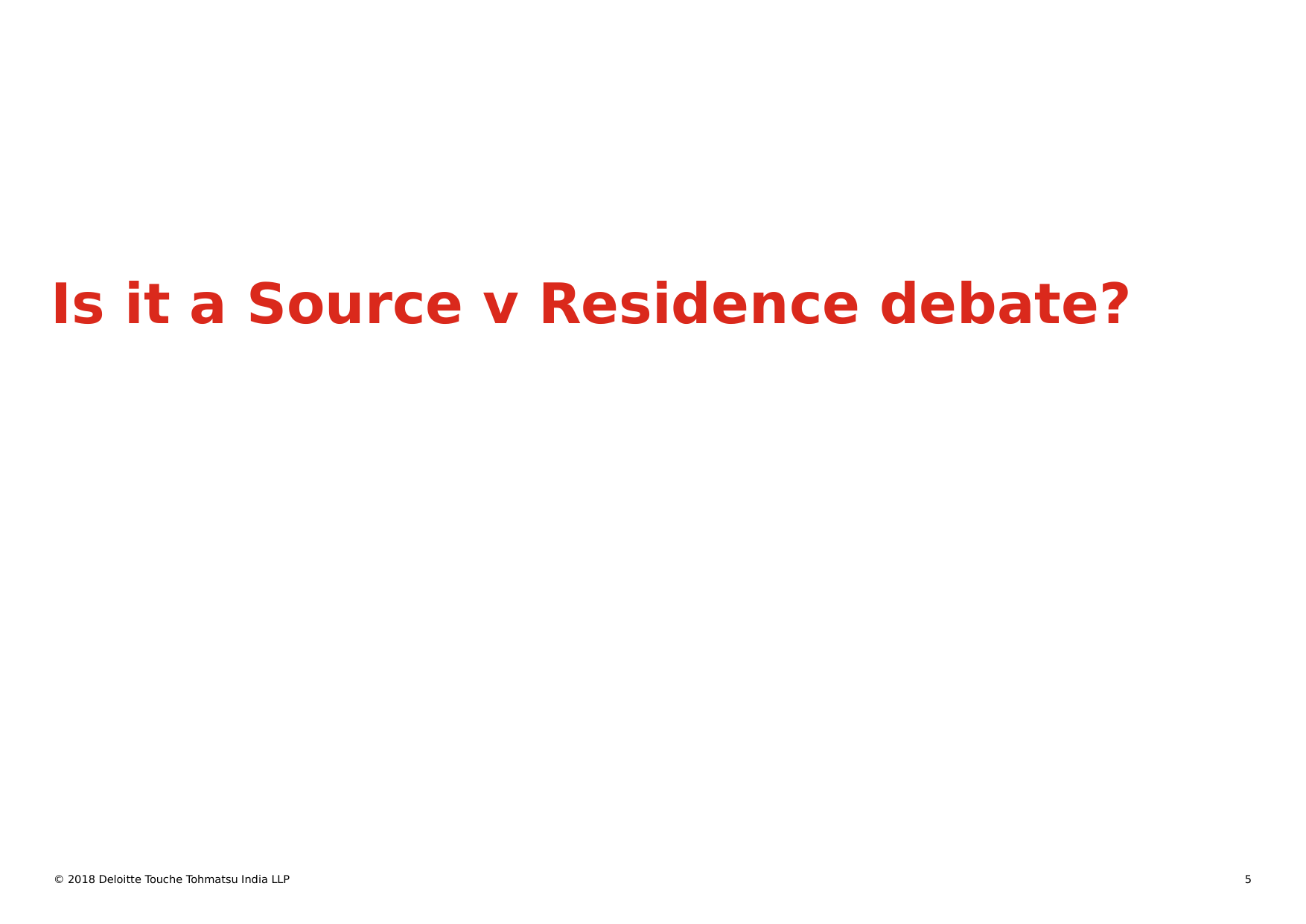

# Is it a Source v Residence debate?